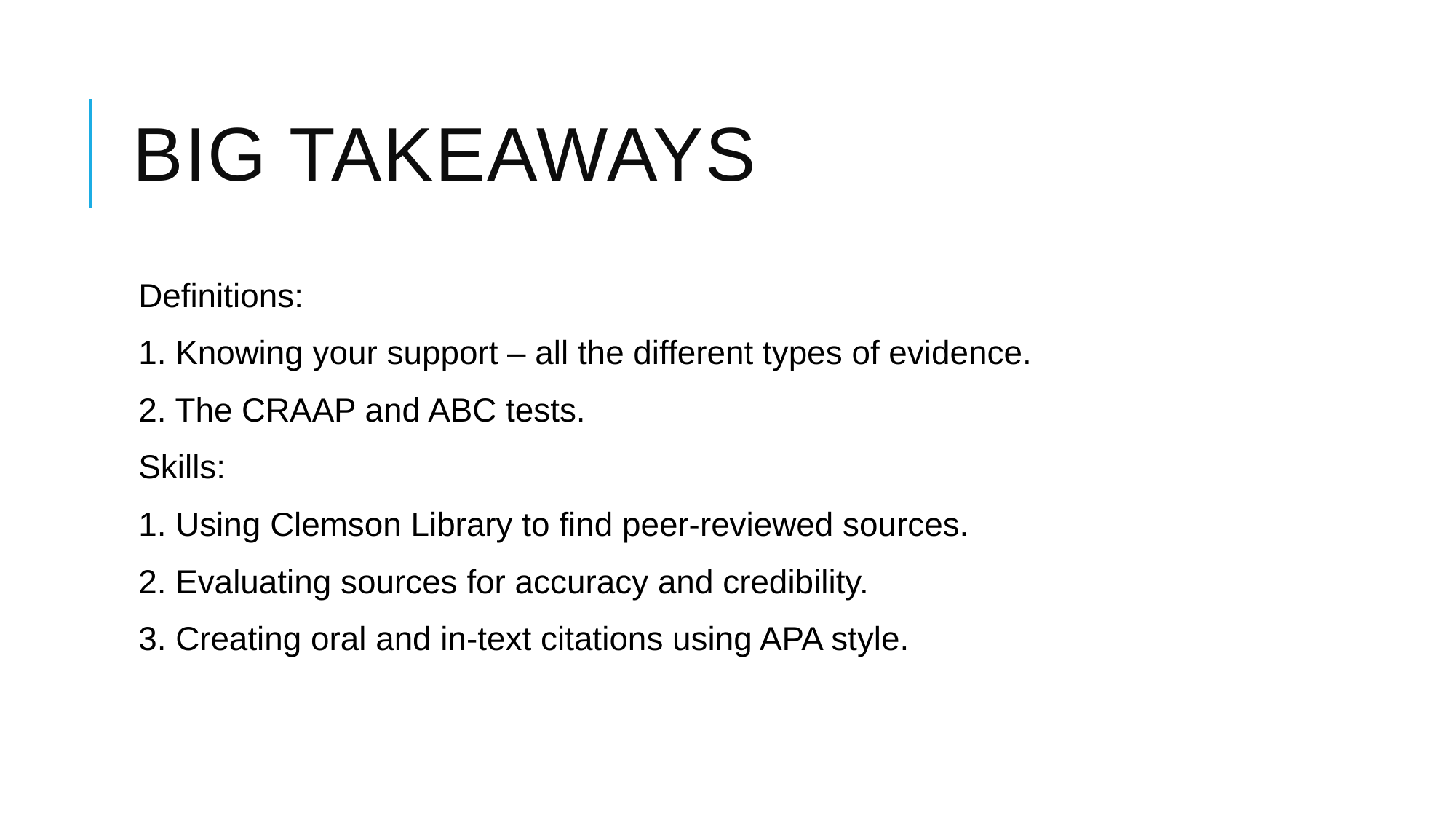

# Big takeaways
Definitions:
1. Knowing your support – all the different types of evidence.
2. The CRAAP and ABC tests.
Skills:
1. Using Clemson Library to find peer-reviewed sources.
2. Evaluating sources for accuracy and credibility.
3. Creating oral and in-text citations using APA style.